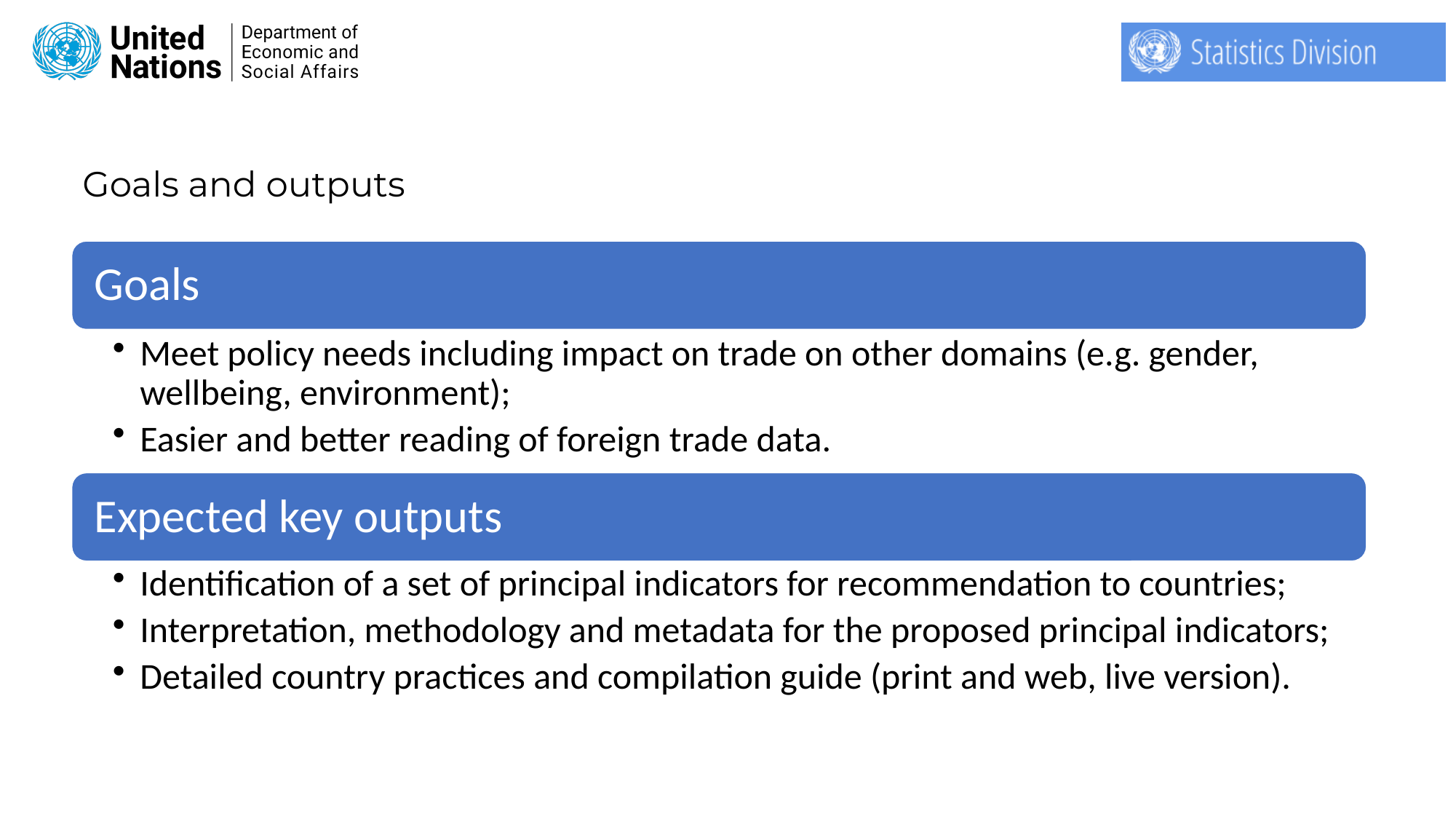

Goals and outputs
Goals
Meet policy needs ​including impact on trade on other domains (e.g. gender, wellbeing, environment);
Easier and better reading of foreign trade data.​
Expected key outputs
Identification of a set of principal indicators for recommendation to countries;
Interpretation, methodology and metadata for the proposed principal indicators;
Detailed country practices and compilation guide (print and web, live version).